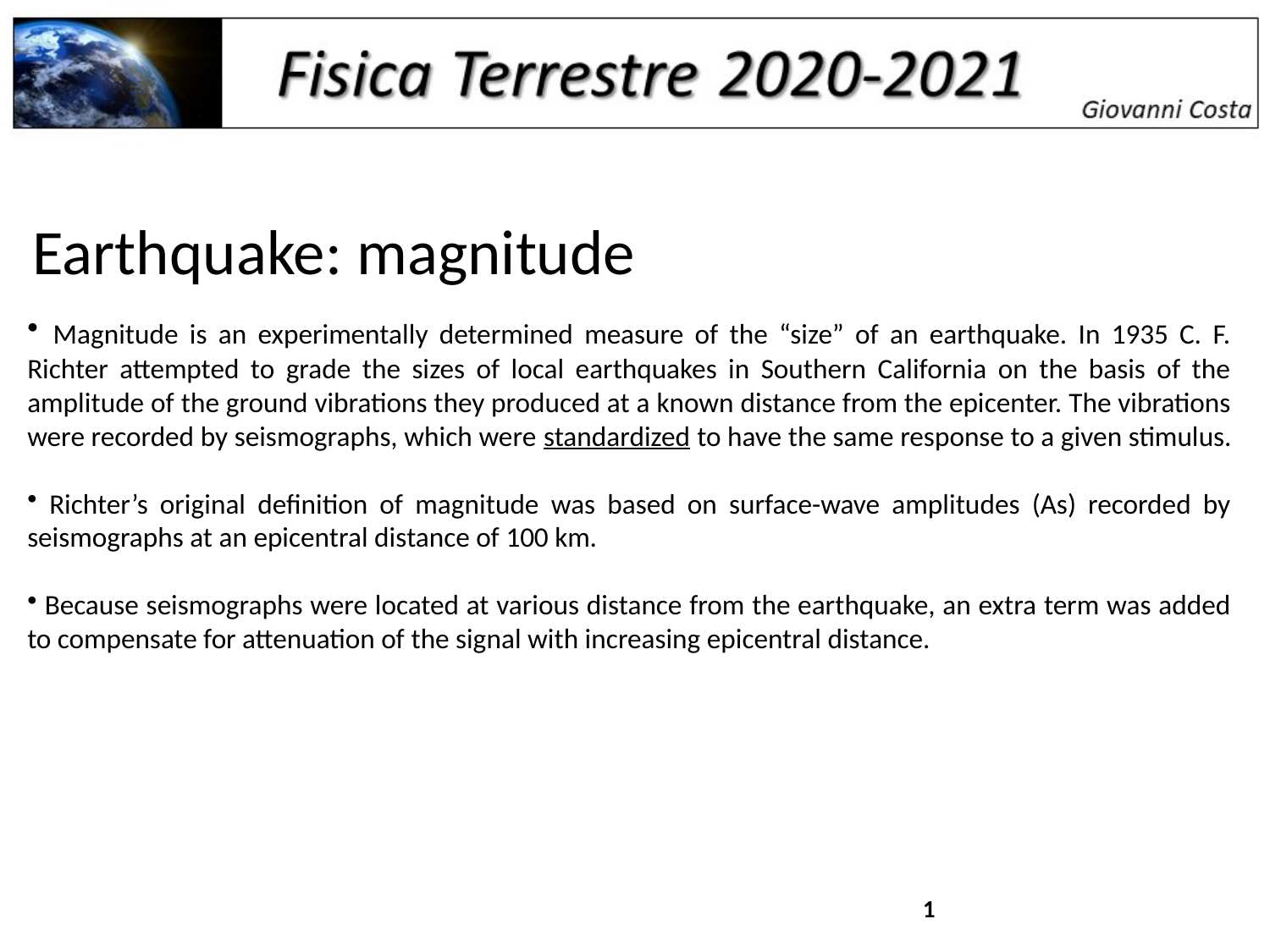

Earthquake: magnitude
 Magnitude is an experimentally determined measure of the “size” of an earthquake. In 1935 C. F. Richter attempted to grade the sizes of local earthquakes in Southern California on the basis of the amplitude of the ground vibrations they produced at a known distance from the epicenter. The vibrations were recorded by seismographs, which were standardized to have the same response to a given stimulus.

 Richter’s original definition of magnitude was based on surface-wave amplitudes (As) recorded by seismographs at an epicentral distance of 100 km.

 Because seismographs were located at various distance from the earthquake, an extra term was added to compensate for attenuation of the signal with increasing epicentral distance.
1